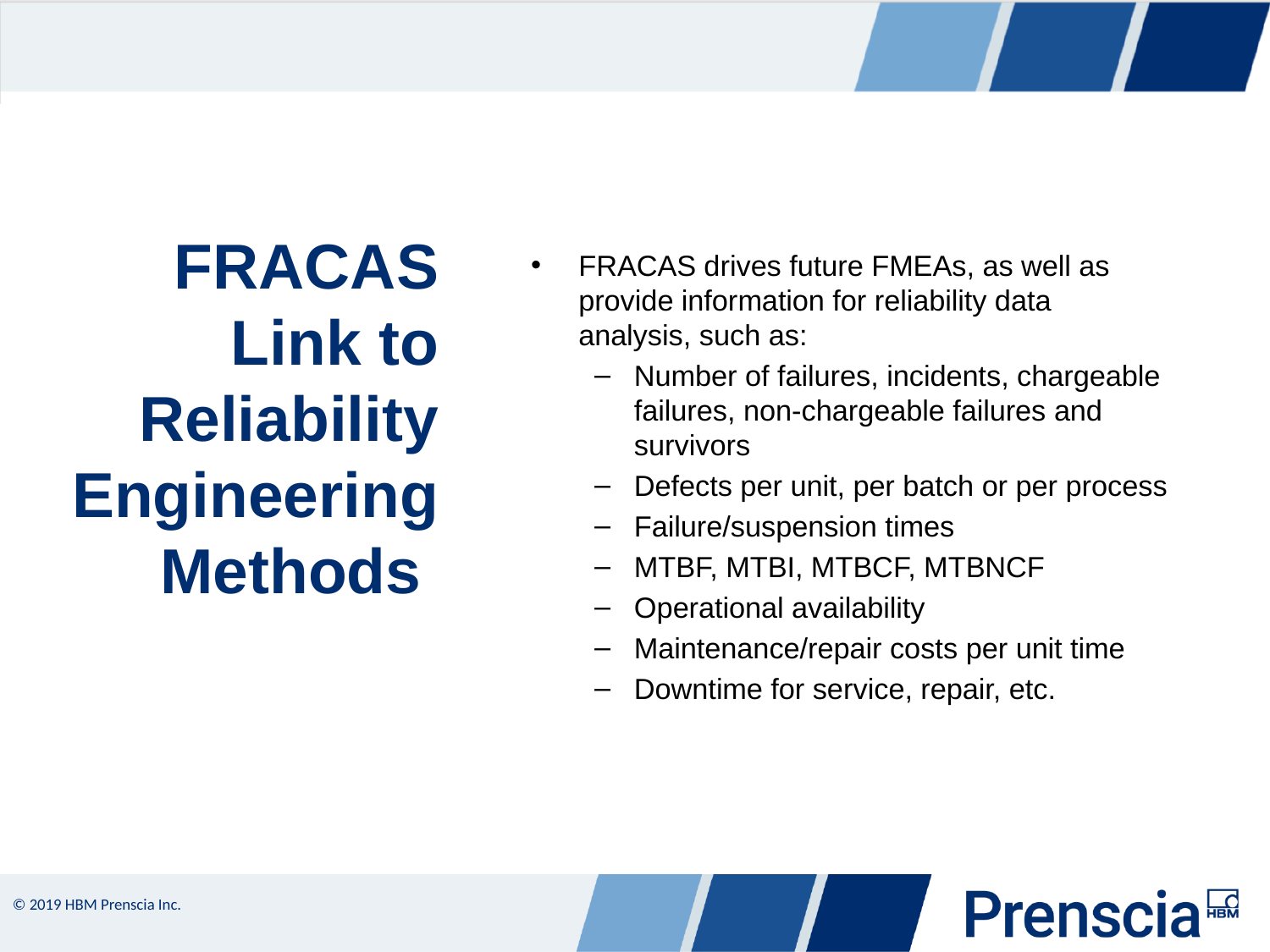

# FRACAS Link to Reliability Engineering Methods
FRACAS drives future FMEAs, as well as provide information for reliability data analysis, such as:
Number of failures, incidents, chargeable failures, non-chargeable failures and survivors
Defects per unit, per batch or per process
Failure/suspension times
MTBF, MTBI, MTBCF, MTBNCF
Operational availability
Maintenance/repair costs per unit time
Downtime for service, repair, etc.